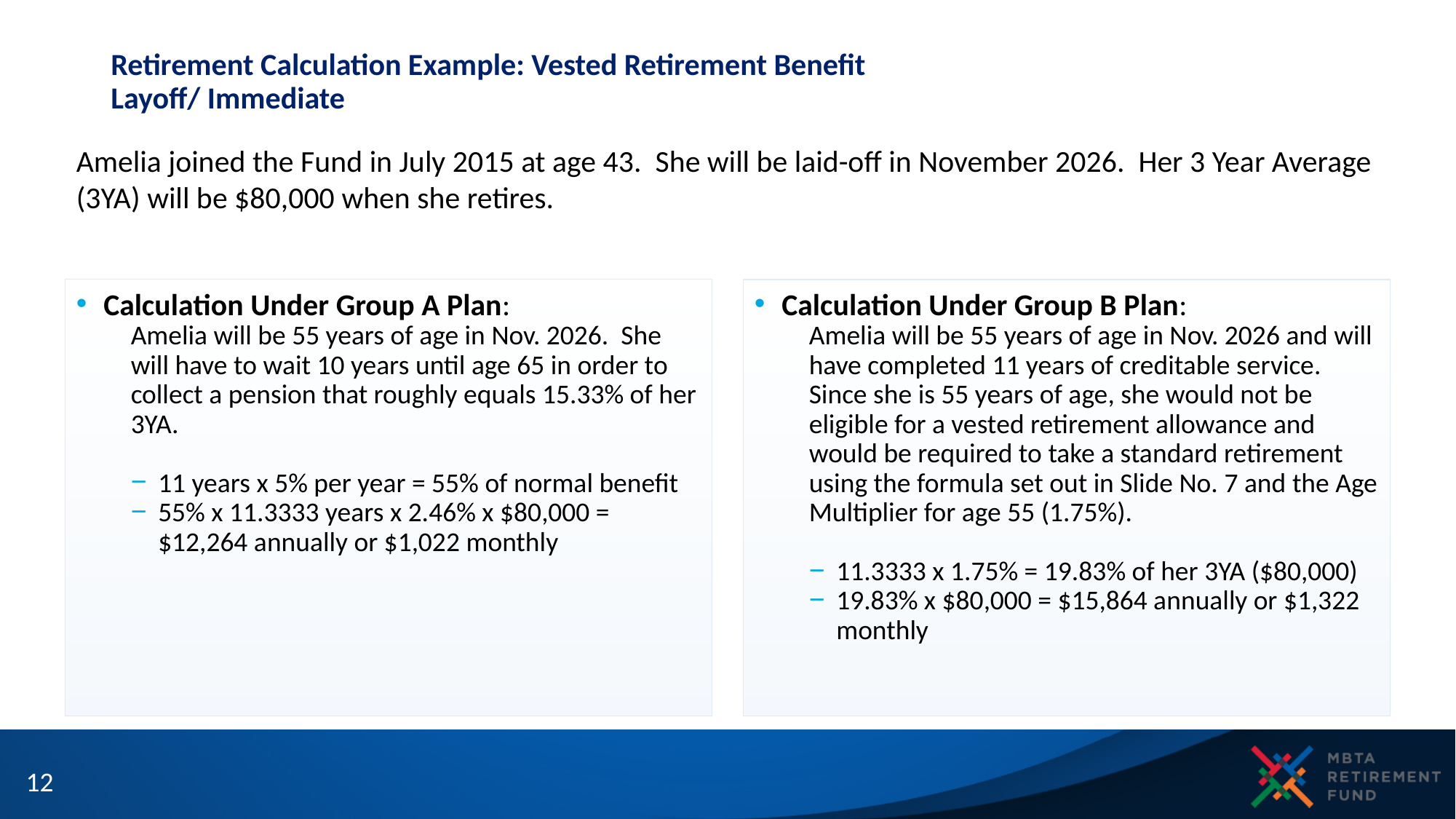

# Retirement Calculation Example: Vested Retirement Benefit Layoff/ Immediate
Amelia joined the Fund in July 2015 at age 43.  She will be laid-off in November 2026.  Her 3 Year Average (3YA) will be $80,000 when she retires.
Calculation Under Group A Plan:
Amelia will be 55 years of age in Nov. 2026.  She will have to wait 10 years until age 65 in order to collect a pension that roughly equals 15.33% of her 3YA.

11 years x 5% per year = 55% of normal benefit
55% x 11.3333 years x 2.46% x $80,000 = $12,264 annually or $1,022 monthly

Calculation Under Group B Plan:
Amelia will be 55 years of age in Nov. 2026 and will have completed 11 years of creditable service.  Since she is 55 years of age, she would not be eligible for a vested retirement allowance and would be required to take a standard retirement using the formula set out in Slide No. 7 and the Age Multiplier for age 55 (1.75%).

11.3333 x 1.75% = 19.83% of her 3YA ($80,000)
19.83% x $80,000 = $15,864 annually or $1,322 monthly